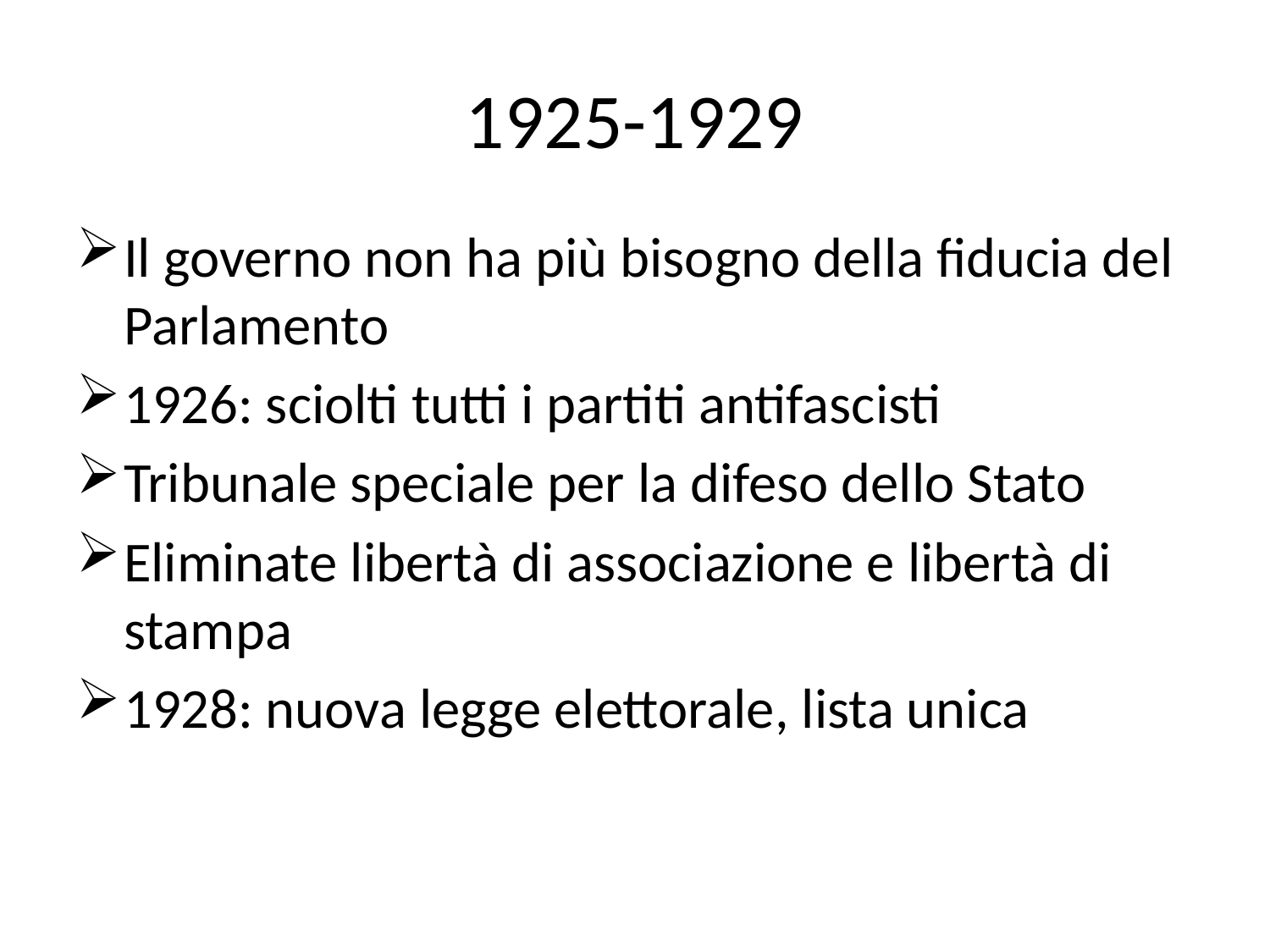

# 1925-1929
Il governo non ha più bisogno della fiducia del Parlamento
1926: sciolti tutti i partiti antifascisti
Tribunale speciale per la difeso dello Stato
Eliminate libertà di associazione e libertà di stampa
1928: nuova legge elettorale, lista unica